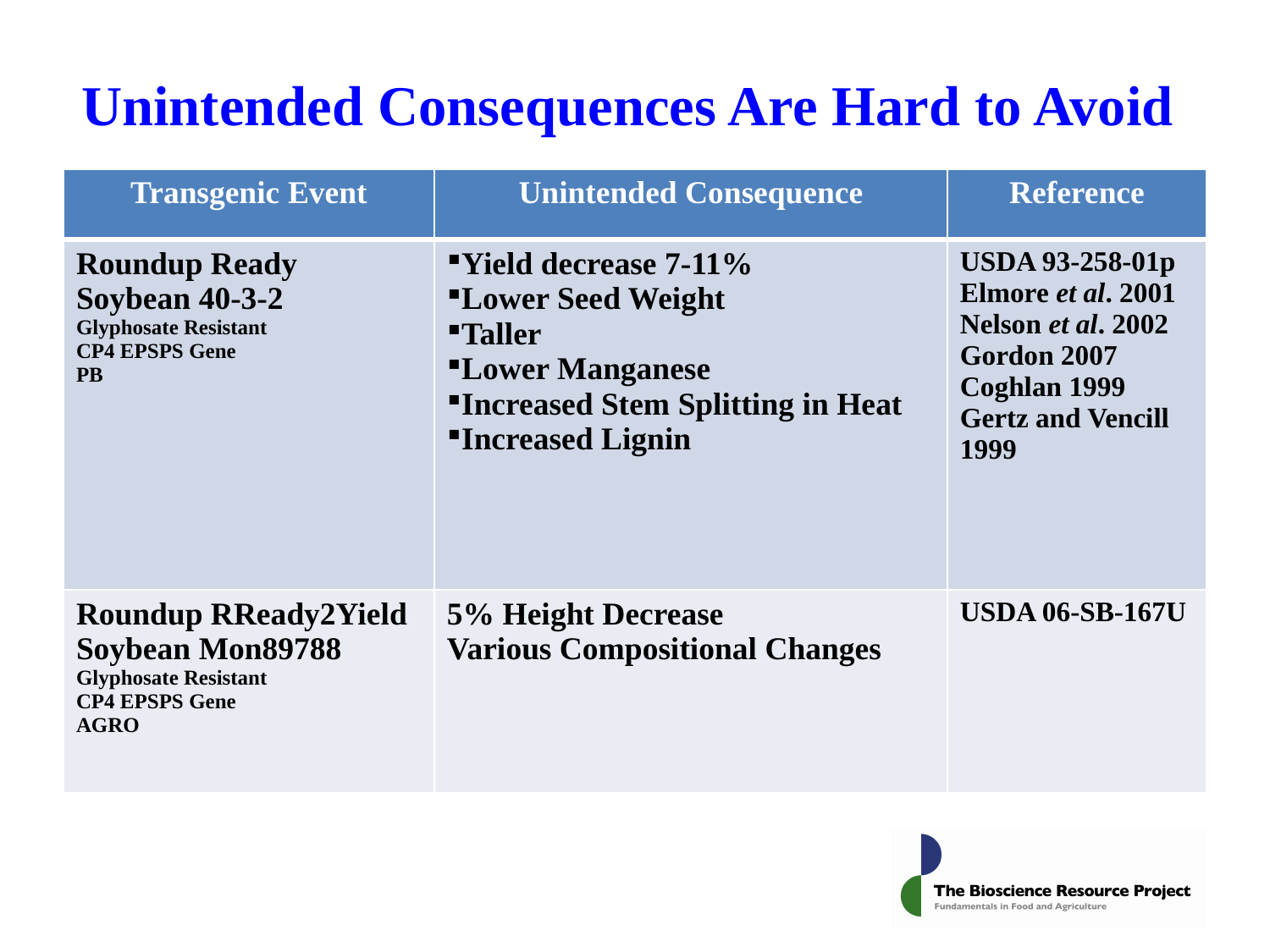

# Unintended Consequences Are Hard to Avoid
| Transgenic Event | Unintended Consequence | Reference |
| --- | --- | --- |
| Roundup Ready Soybean 40-3-2 Glyphosate Resistant CP4 EPSPS Gene PB | Yield decrease 7-11% Lower Seed Weight Taller Lower Manganese Increased Stem Splitting in Heat Increased Lignin | USDA 93-258-01p Elmore et al. 2001 Nelson et al. 2002 Gordon 2007 Coghlan 1999 Gertz and Vencill 1999 |
| Roundup RReady2Yield Soybean Mon89788 Glyphosate Resistant CP4 EPSPS Gene AGRO | 5% Height Decrease Various Compositional Changes | USDA 06-SB-167U |